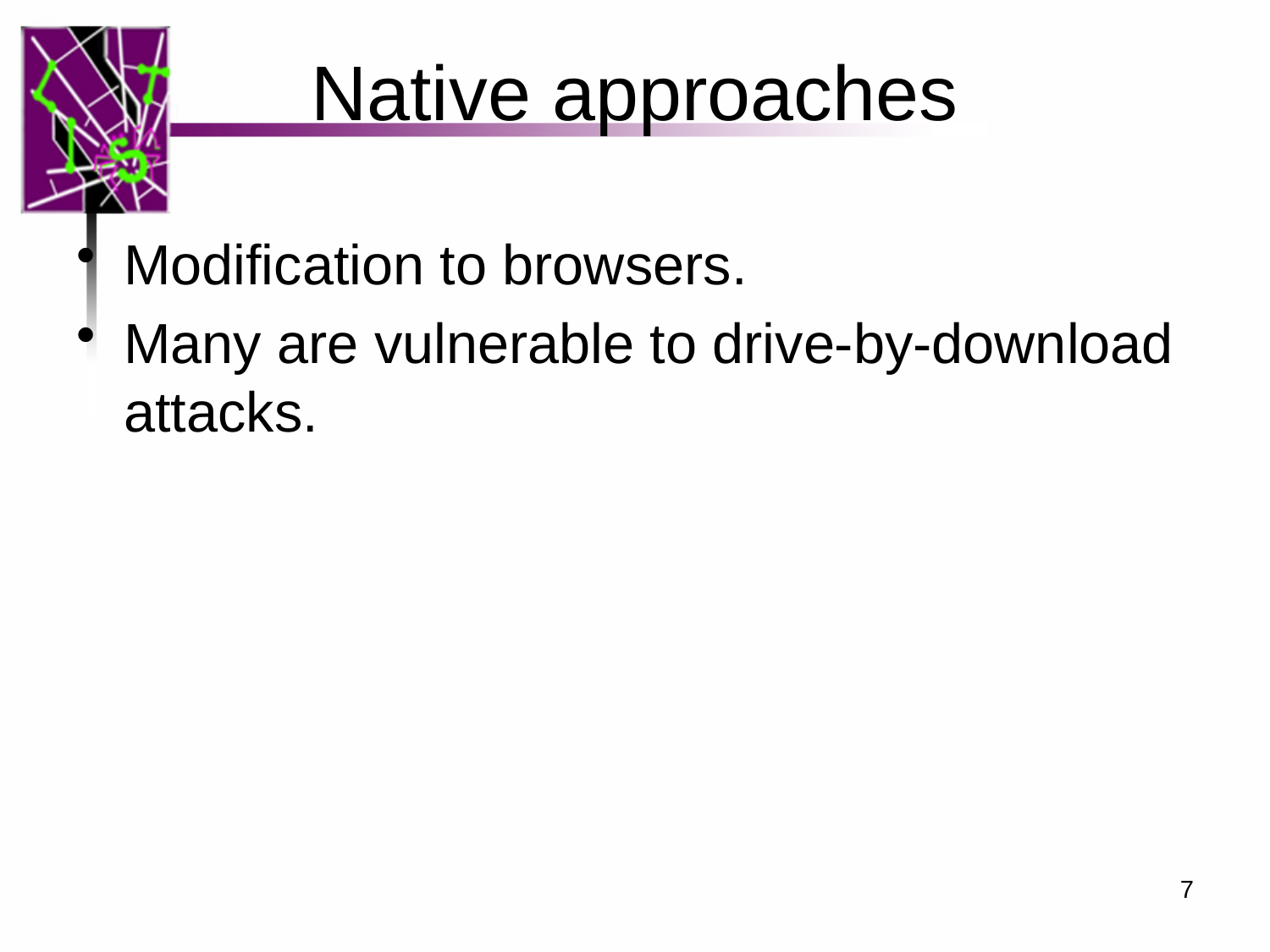

# Native approaches
Modification to browsers.
Many are vulnerable to drive-by-download attacks.
7